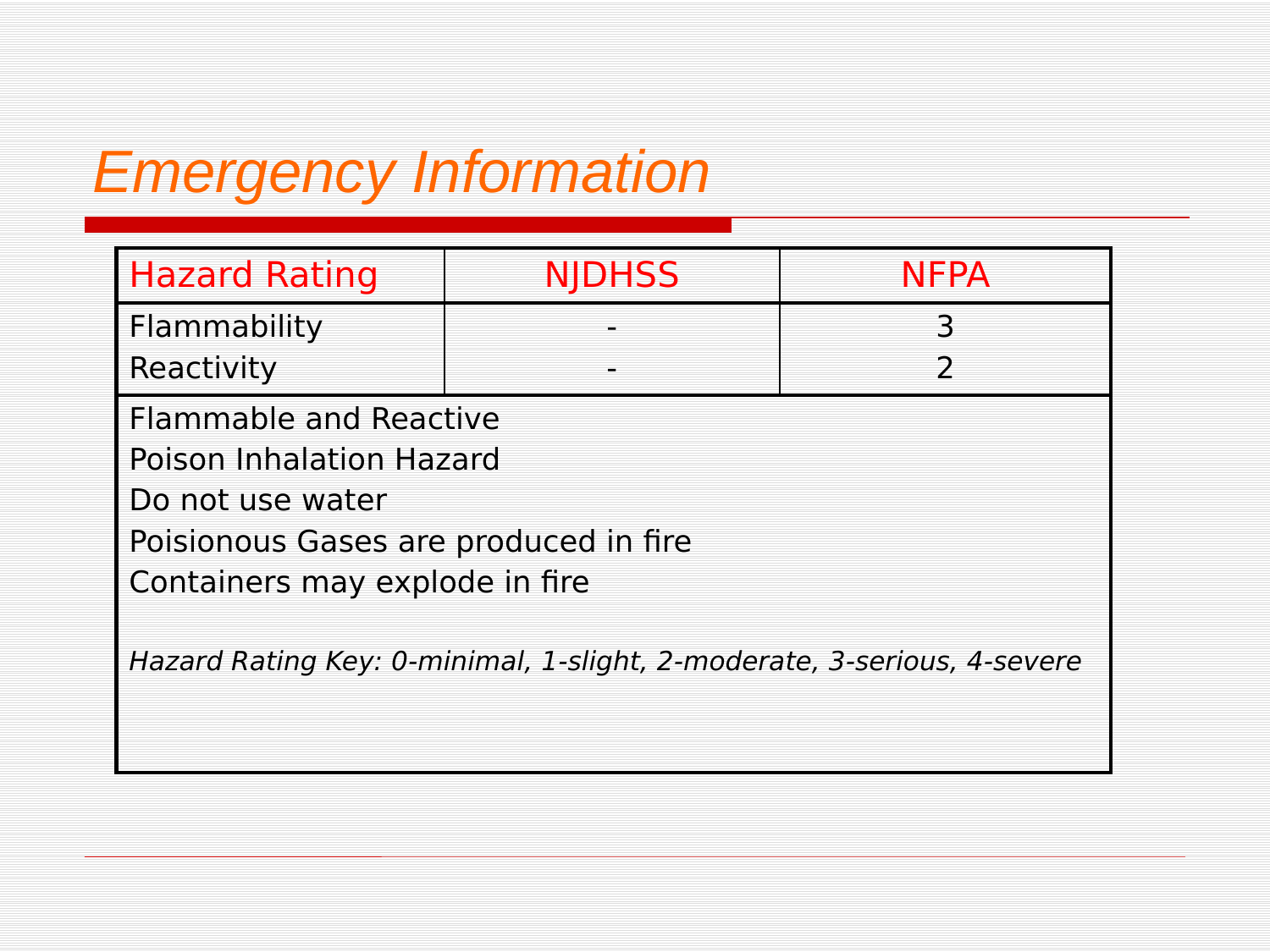

# Emergency Information
| Hazard Rating | NJDHSS | NFPA |
| --- | --- | --- |
| Flammability Reactivity | - - | 3 2 |
| Flammable and Reactive Poison Inhalation Hazard Do not use water Poisionous Gases are produced in fire Containers may explode in fire Hazard Rating Key: 0-minimal, 1-slight, 2-moderate, 3-serious, 4-severe |  |  |